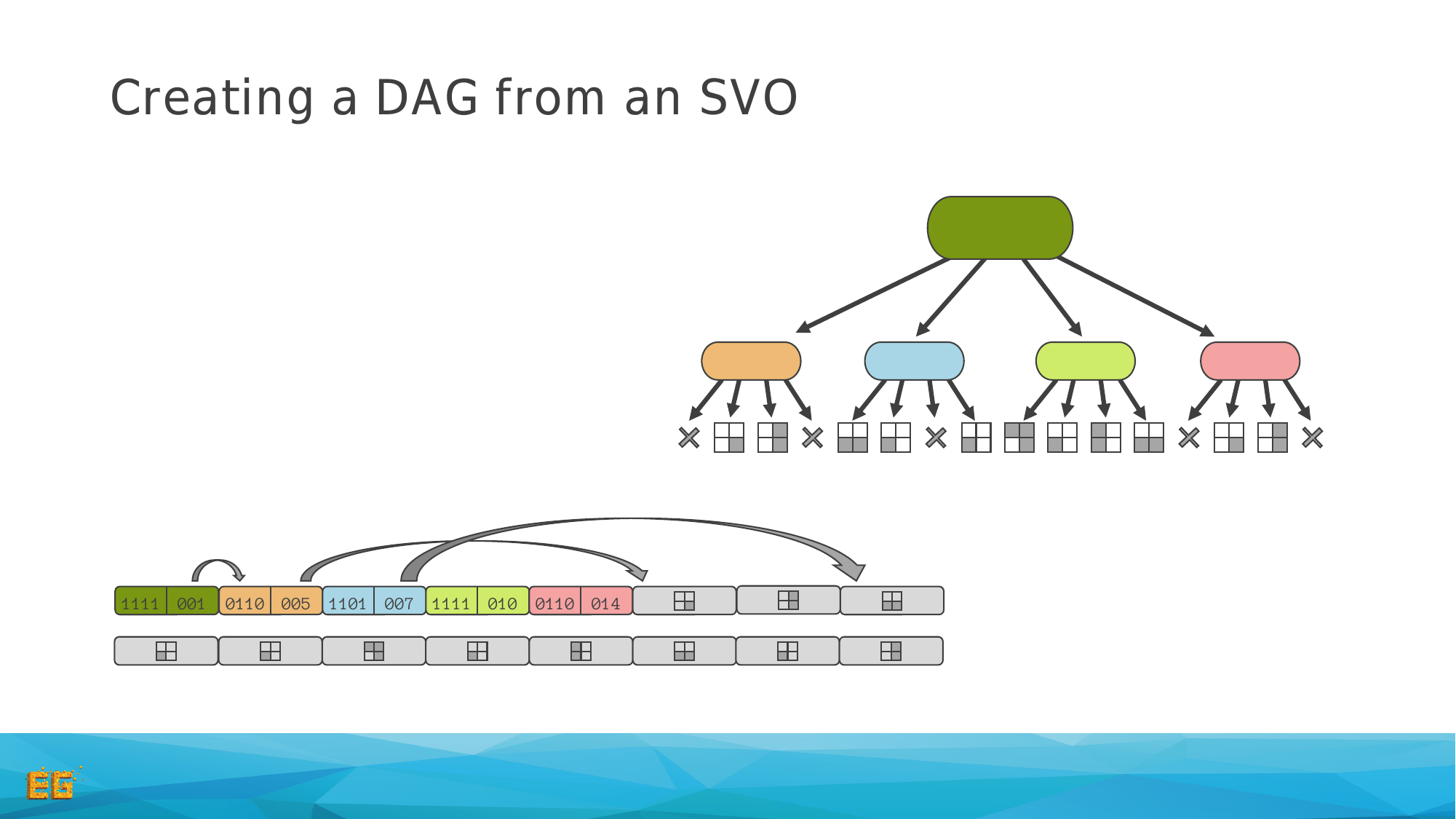

# Creating a DAG from an SVO

1101

007
1111

010
0110

014

1111

001
0110

005